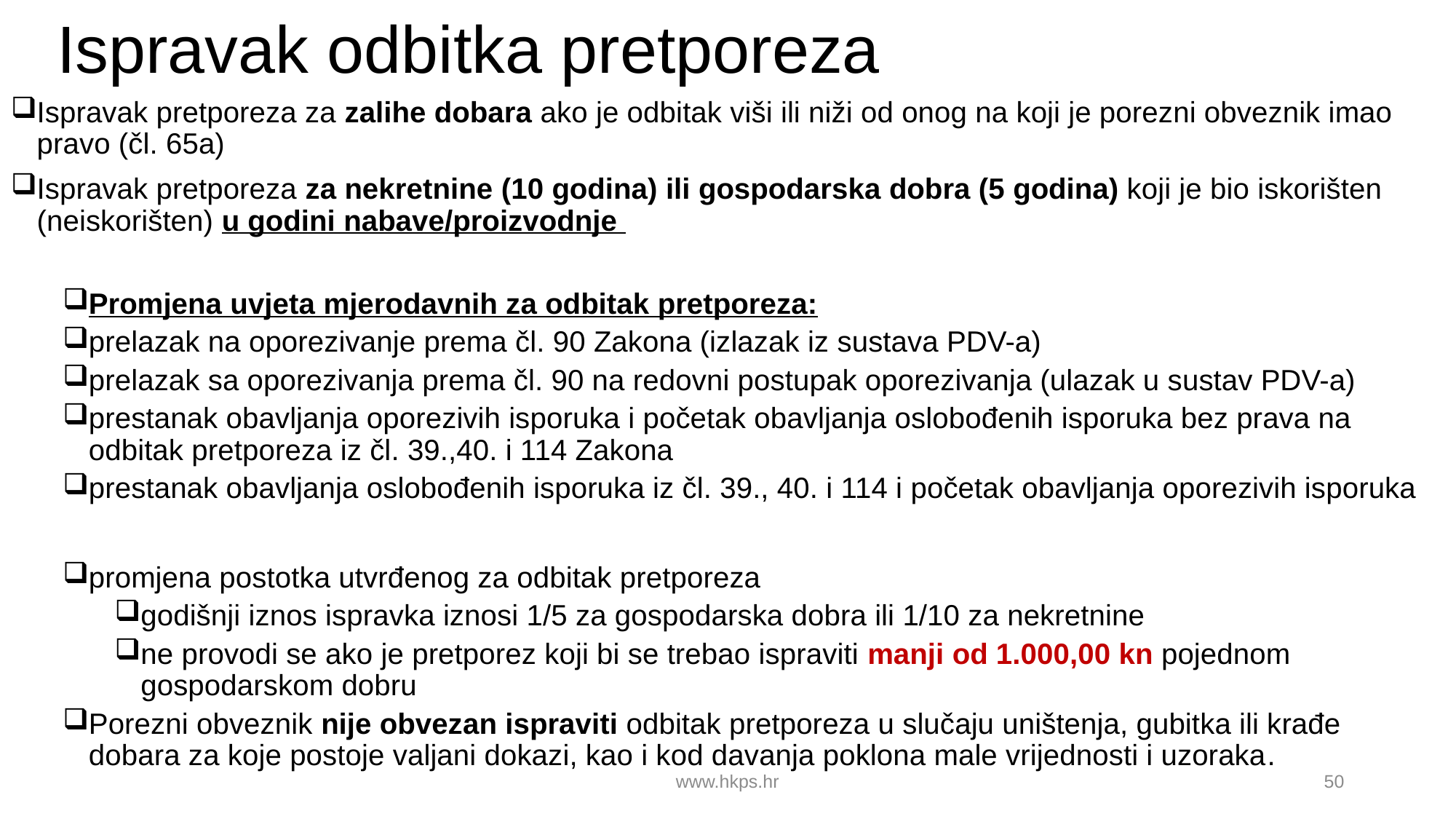

# Ispravak odbitka pretporeza
Ispravak pretporeza za zalihe dobara ako je odbitak viši ili niži od onog na koji je porezni obveznik imao pravo (čl. 65a)
Ispravak pretporeza za nekretnine (10 godina) ili gospodarska dobra (5 godina) koji je bio iskorišten (neiskorišten) u godini nabave/proizvodnje

Promjena uvjeta mjerodavnih za odbitak pretporeza:
prelazak na oporezivanje prema čl. 90 Zakona (izlazak iz sustava PDV-a)
prelazak sa oporezivanja prema čl. 90 na redovni postupak oporezivanja (ulazak u sustav PDV-a)
prestanak obavljanja oporezivih isporuka i početak obavljanja oslobođenih isporuka bez prava na odbitak pretporeza iz čl. 39.,40. i 114 Zakona
prestanak obavljanja oslobođenih isporuka iz čl. 39., 40. i 114 i početak obavljanja oporezivih isporuka

promjena postotka utvrđenog za odbitak pretporeza
godišnji iznos ispravka iznosi 1/5 za gospodarska dobra ili 1/10 za nekretnine
ne provodi se ako je pretporez koji bi se trebao ispraviti manji od 1.000,00 kn pojednom gospodarskom dobru
Porezni obveznik nije obvezan ispraviti odbitak pretporeza u slučaju uništenja, gubitka ili krađe dobara za koje postoje valjani dokazi, kao i kod davanja poklona male vrijednosti i uzoraka.

www.hkps.hr
50